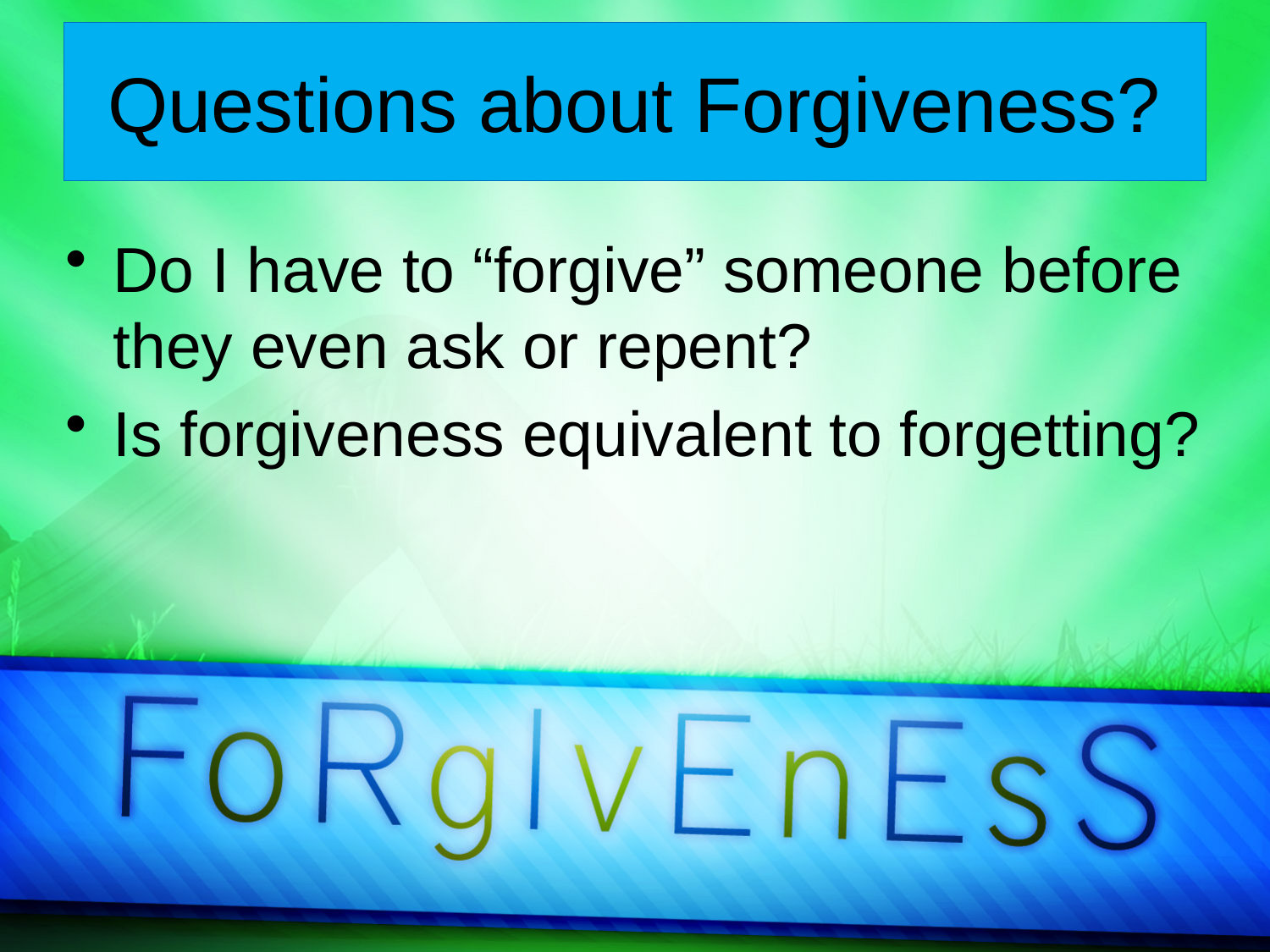

# Questions about Forgiveness?
Do I have to “forgive” someone before they even ask or repent?
Is forgiveness equivalent to forgetting?